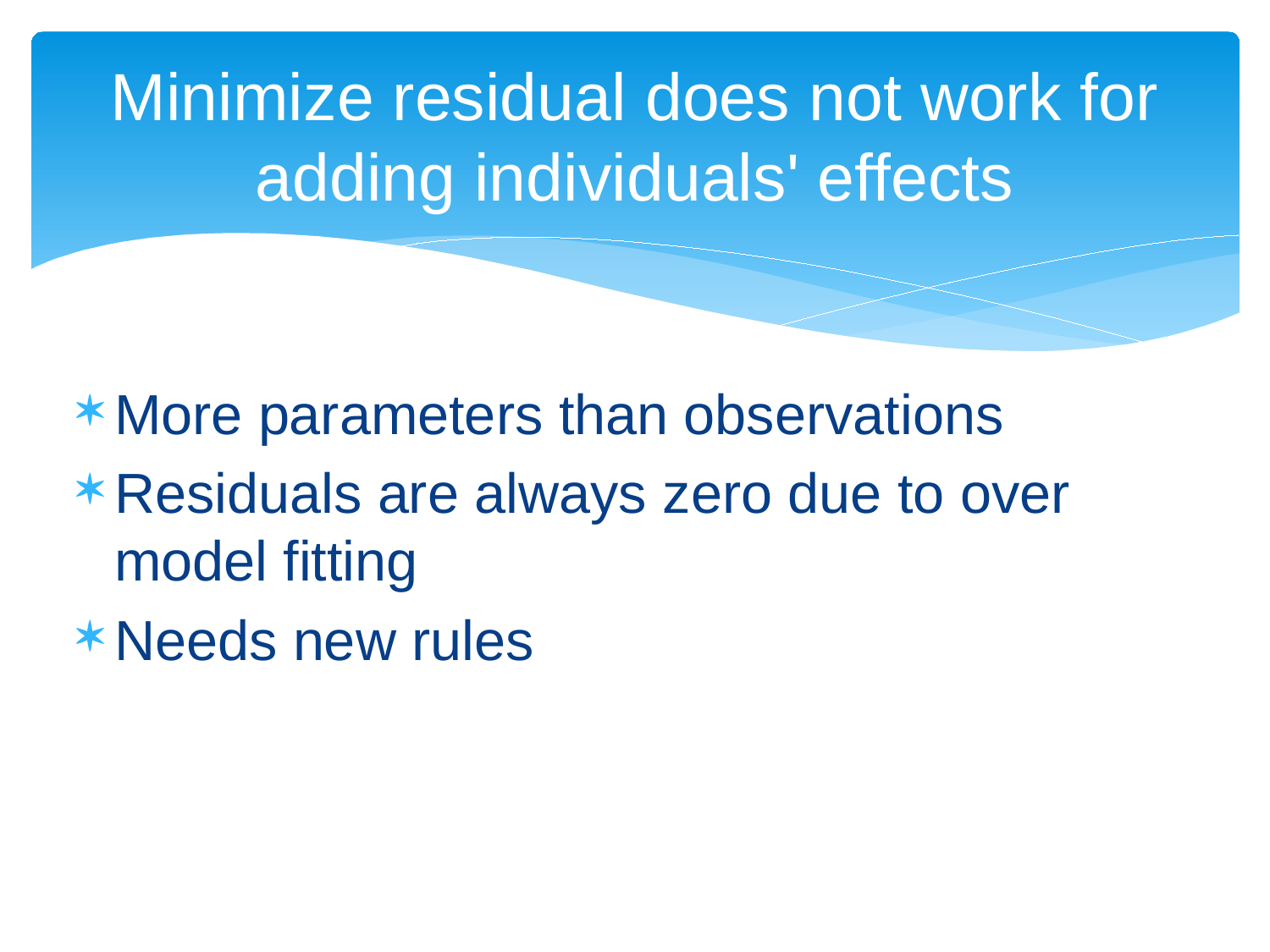

# Minimize residual does not work for adding individuals' effects
More parameters than observations
Residuals are always zero due to over model fitting
Needs new rules